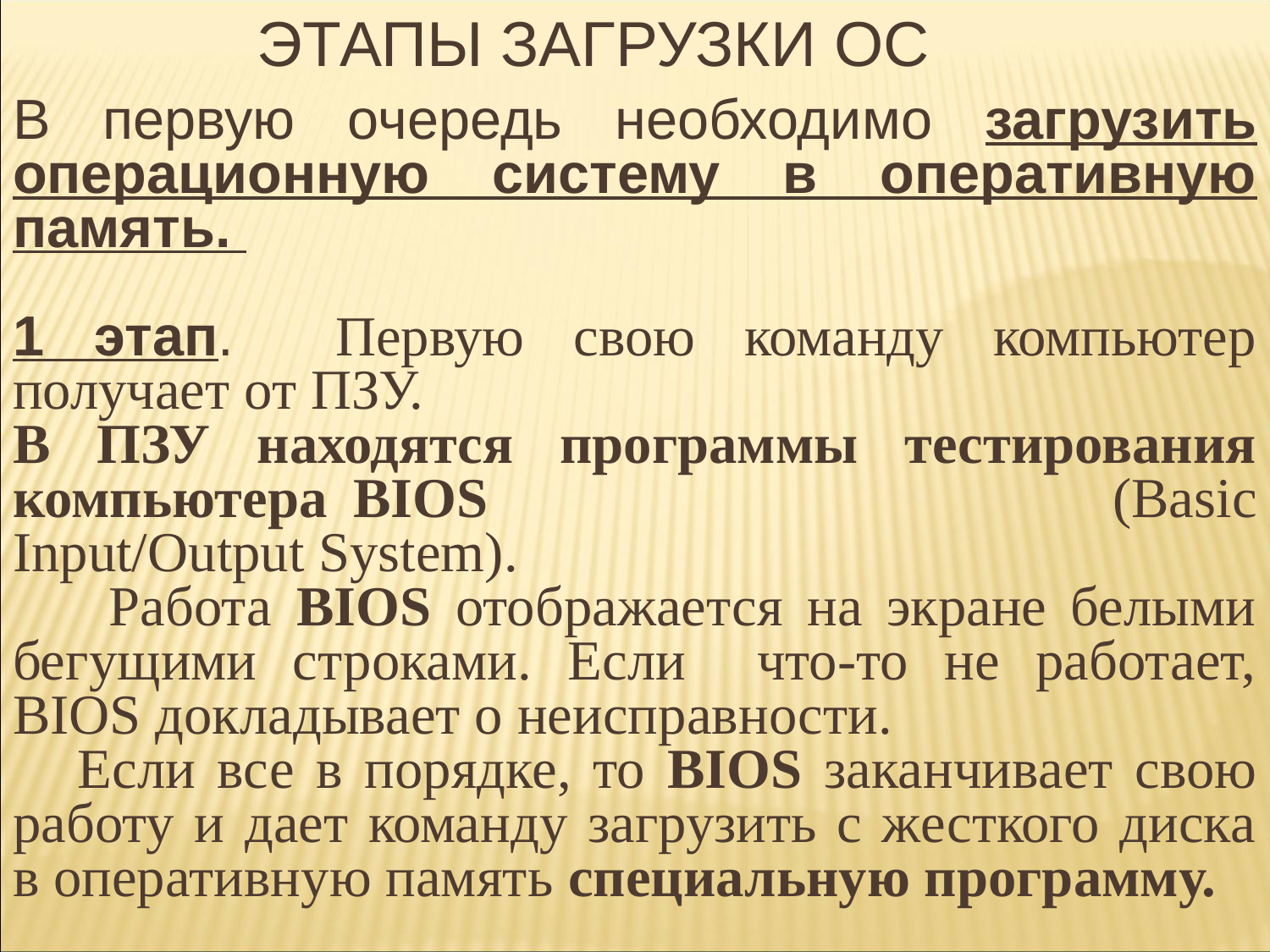

ЭТАПЫ ЗАГРУЗКИ ОС
В первую очередь необходимо загрузить операционную систему в оперативную память.

1 этап.  Первую свою команду компьютер получает от ПЗУ.
В ПЗУ находятся программы тестирования компьютера BIOS                        (Basic Input/Output System).
    Работа BIOS отображается на экране белыми бегущими строками. Если  что-то не работает, BIOS докладывает о неисправности.
   Если все в порядке, то BIOS заканчивает свою работу и дает команду загрузить с жесткого диска в оперативную память специальную программу.